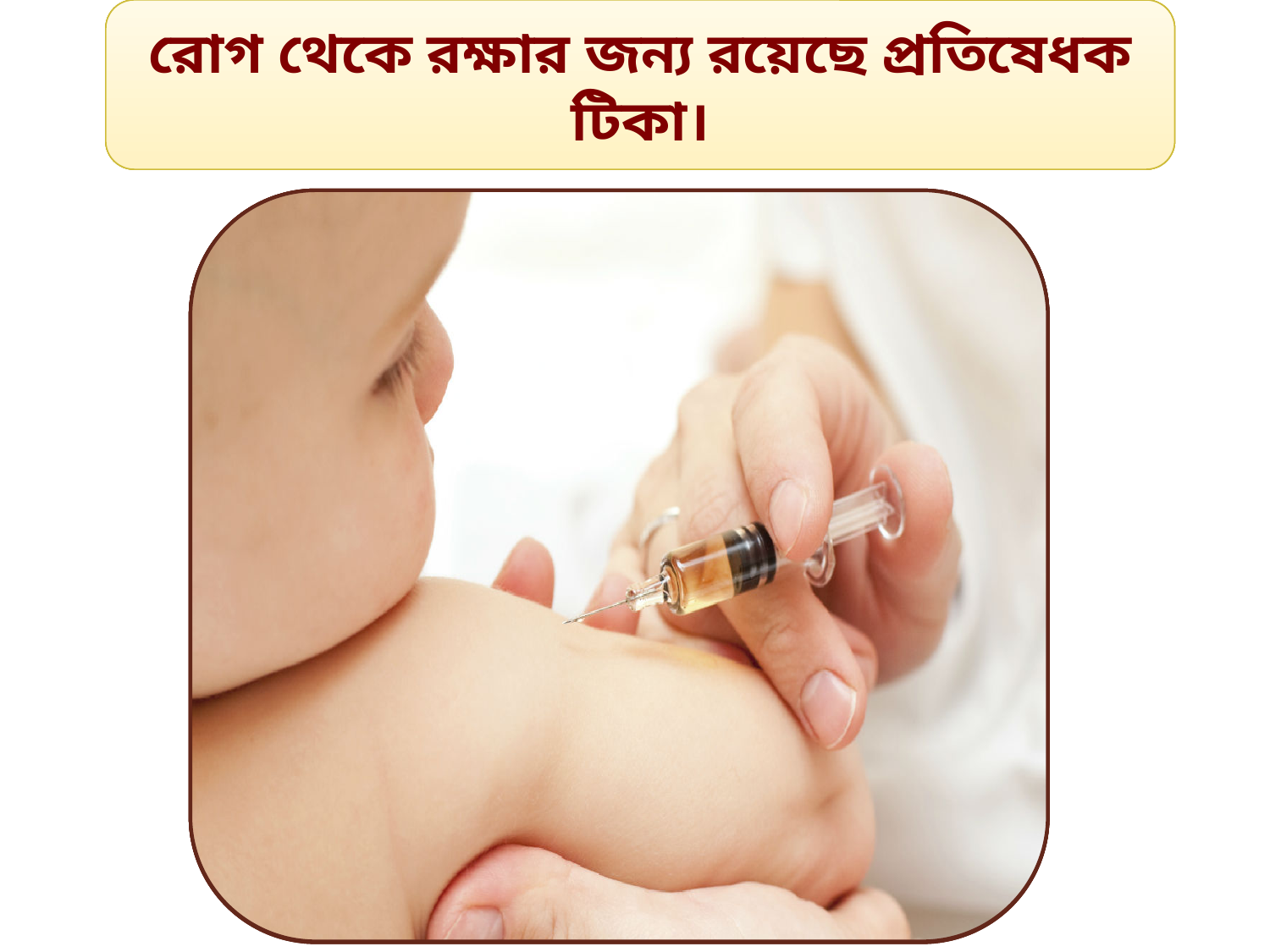

থার্মোমিটার দিয়ে  রোগির  শরীরের  তাপমাত্রা মাপা হয়।
স্টেথোস্কোপ দিয়ে হৃদযন্ত্রের কম্পন মাপা হয়।
হাঁড় ভেঙ্গে গেলে এক্স-রে তে ধরা পড়ে।
শব্দ তরঙ্গ ব্যবহার করে দেহের ভিতরের নানা অঙ্গের ছবি তোলা হয়।
রোগ থেকে রক্ষার জন্য রয়েছে প্রতিষেধক টিকা।